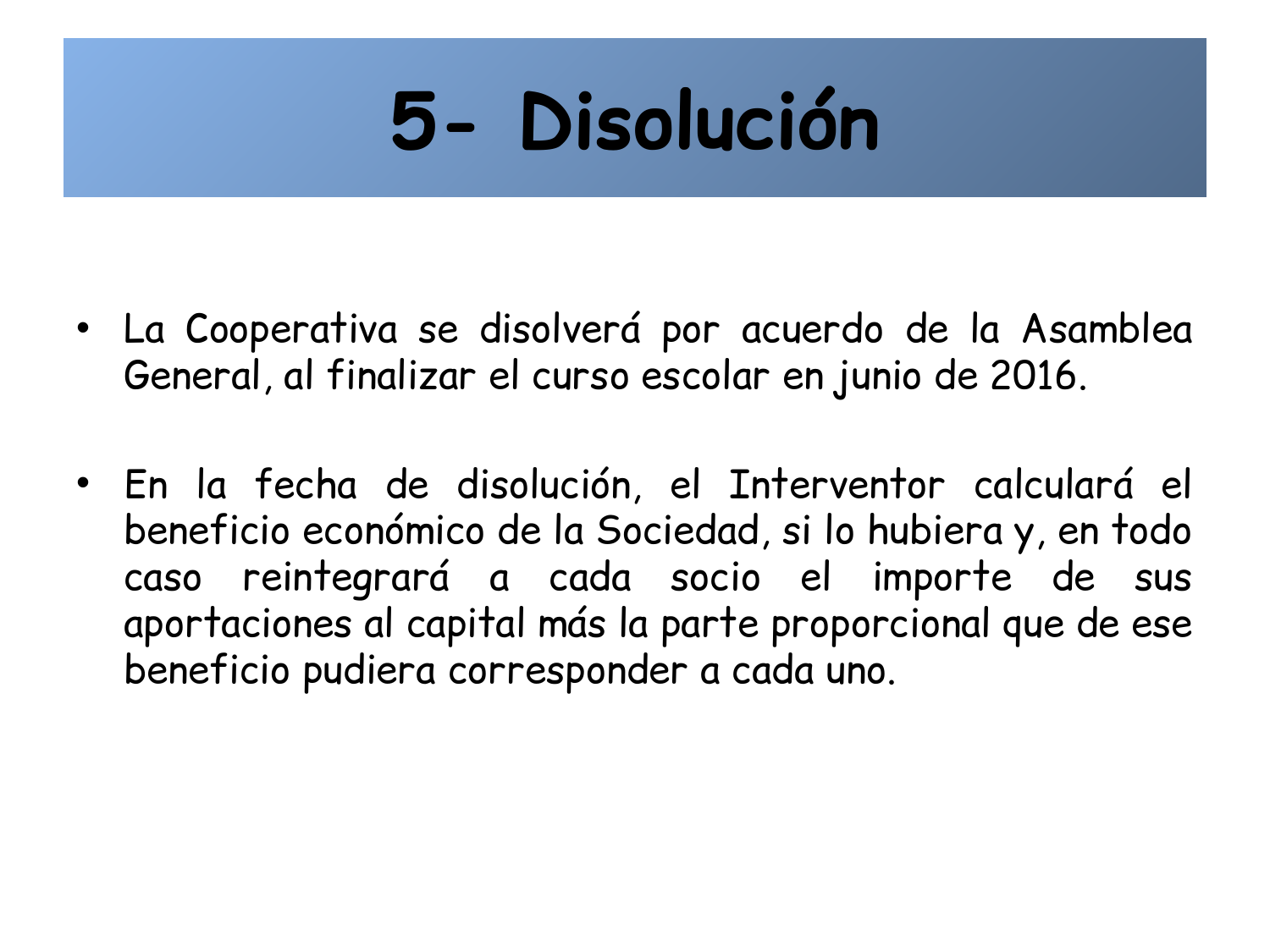

# 5- Disolución

La Cooperativa se disolverá por acuerdo de la Asamblea General, al finalizar el curso escolar en junio de 2016.

En la fecha de disolución, el Interventor calculará el beneficio económico de la Sociedad, si lo hubiera y, en todo caso reintegrará a cada socio el importe de sus aportaciones al capital más la parte proporcional que de ese beneficio pudiera corresponder a cada uno.